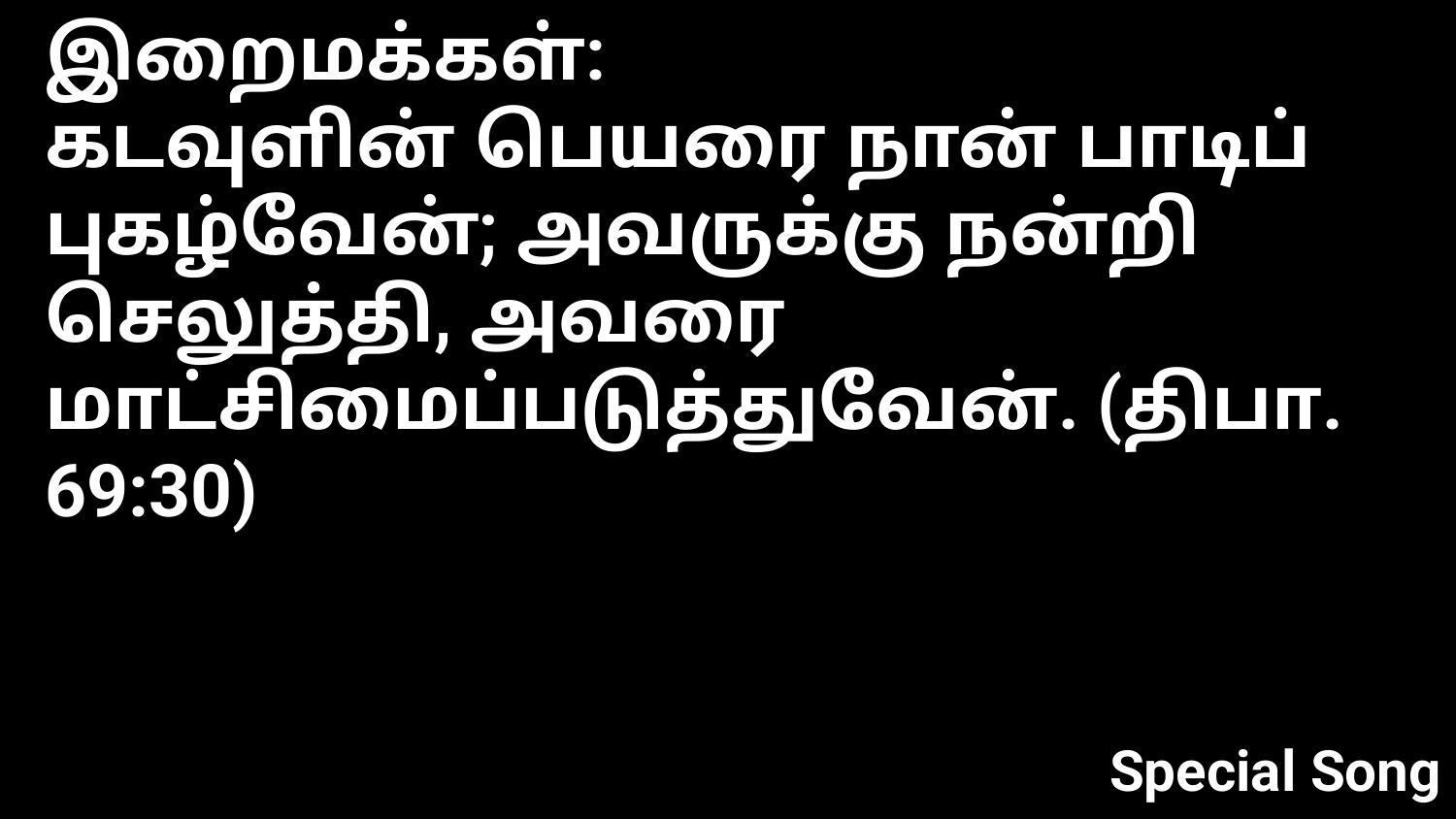

இறைமக்கள்:
கடவுளின் பெயரை நான் பாடிப் புகழ்வேன்; அவருக்கு நன்றி செலுத்தி, அவரை மாட்சிமைப்படுத்துவேன். (திபா. 69:30)

Special Song